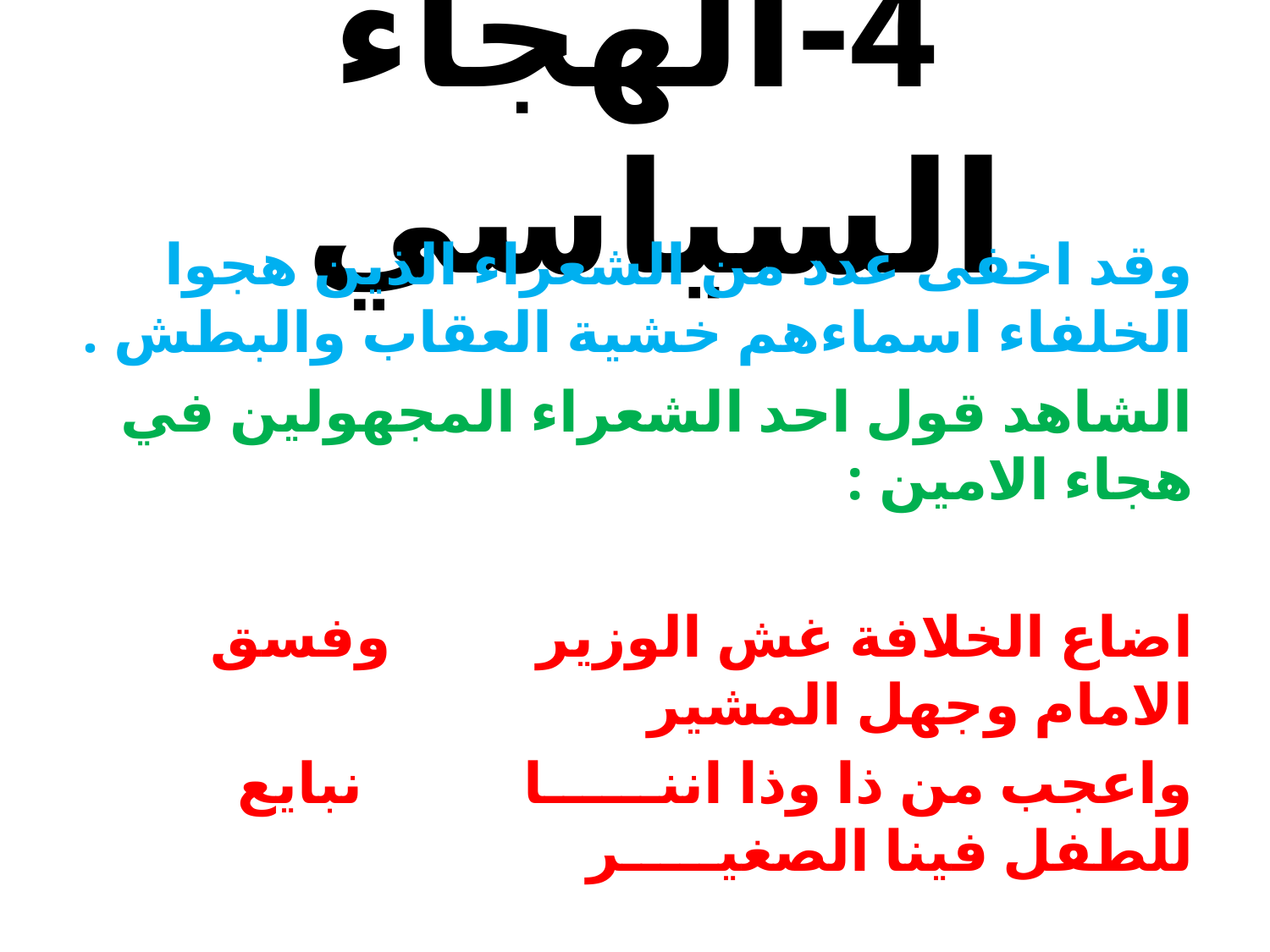

# 4-الهجاء السياسي
وقد اخفى عدد من الشعراء الذين هجوا الخلفاء اسماءهم خشية العقاب والبطش .
الشاهد قول احد الشعراء المجهولين في هجاء الامين :

اضاع الخلافة غش الوزير          وفسق الامام وجهل المشير
واعجب من ذا وذا اننــــــا           نبايع للطفل فينا الصغيـــــر